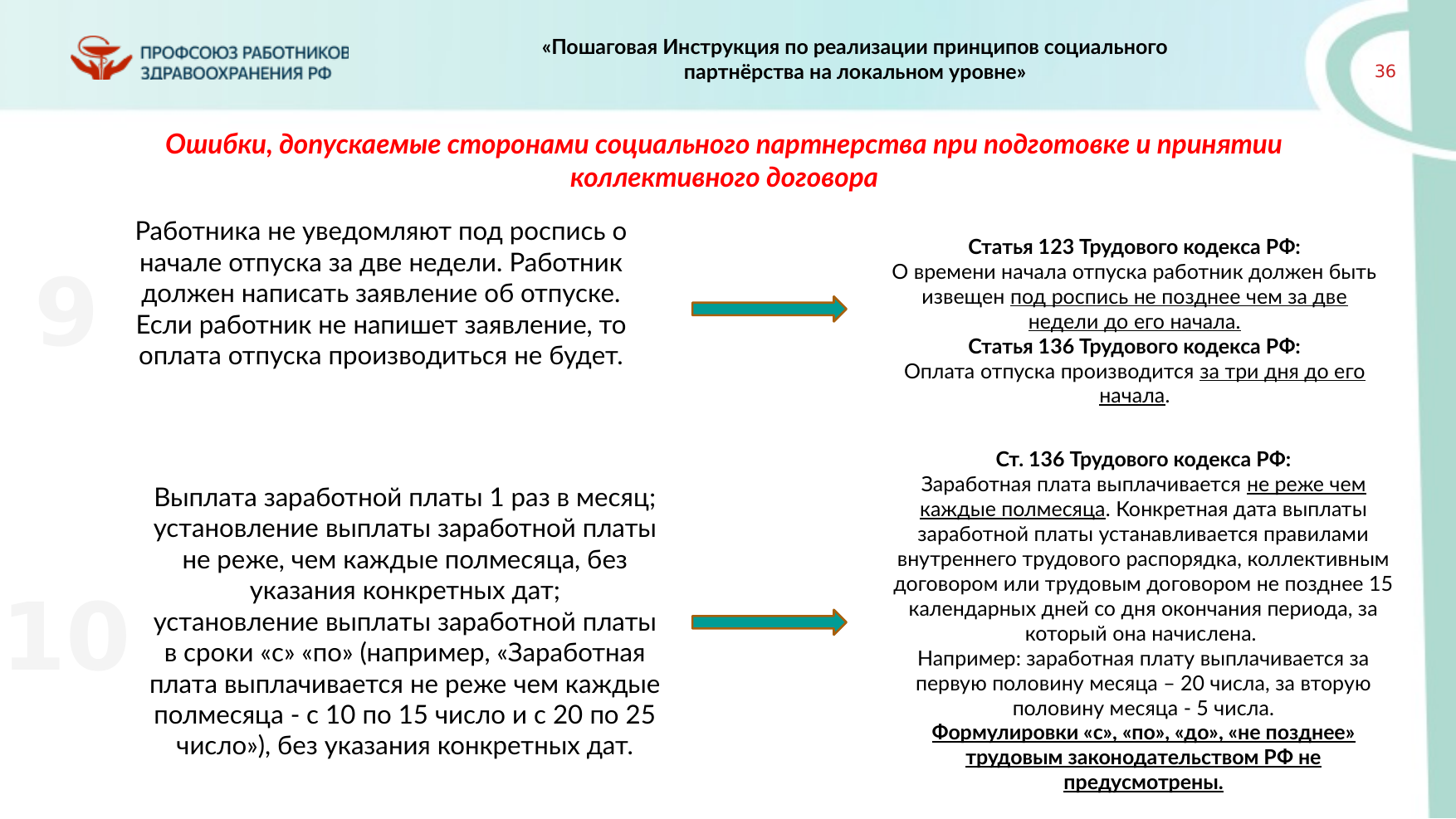

Ошибки, допускаемые сторонами социального партнерства при подготовке и принятии коллективного договора
Работника не уведомляют под роспись о начале отпуска за две недели. Работник должен написать заявление об отпуске. Если работник не напишет заявление, то оплата отпуска производиться не будет.
Статья 123 Трудового кодекса РФ:
О времени начала отпуска работник должен быть извещен под роспись не позднее чем за две недели до его начала.
Статья 136 Трудового кодекса РФ:
Оплата отпуска производится за три дня до его начала.
9

Ст. 136 Трудового кодекса РФ:
Заработная плата выплачивается не реже чем каждые полмесяца. Конкретная дата выплаты заработной платы устанавливается правилами внутреннего трудового распорядка, коллективным договором или трудовым договором не позднее 15 календарных дней со дня окончания периода, за который она начислена.
Например: заработная плату выплачивается за первую половину месяца – 20 числа, за вторую половину месяца - 5 числа.
Формулировки «с», «по», «до», «не позднее» трудовым законодательством РФ не предусмотрены.
Выплата заработной платы 1 раз в месяц;
установление выплаты заработной платы не реже, чем каждые полмесяца, без указания конкретных дат;
установление выплаты заработной платы в сроки «с» «по» (например, «Заработная плата выплачивается не реже чем каждые полмесяца - с 10 по 15 число и с 20 по 25 число»), без указания конкретных дат.
10